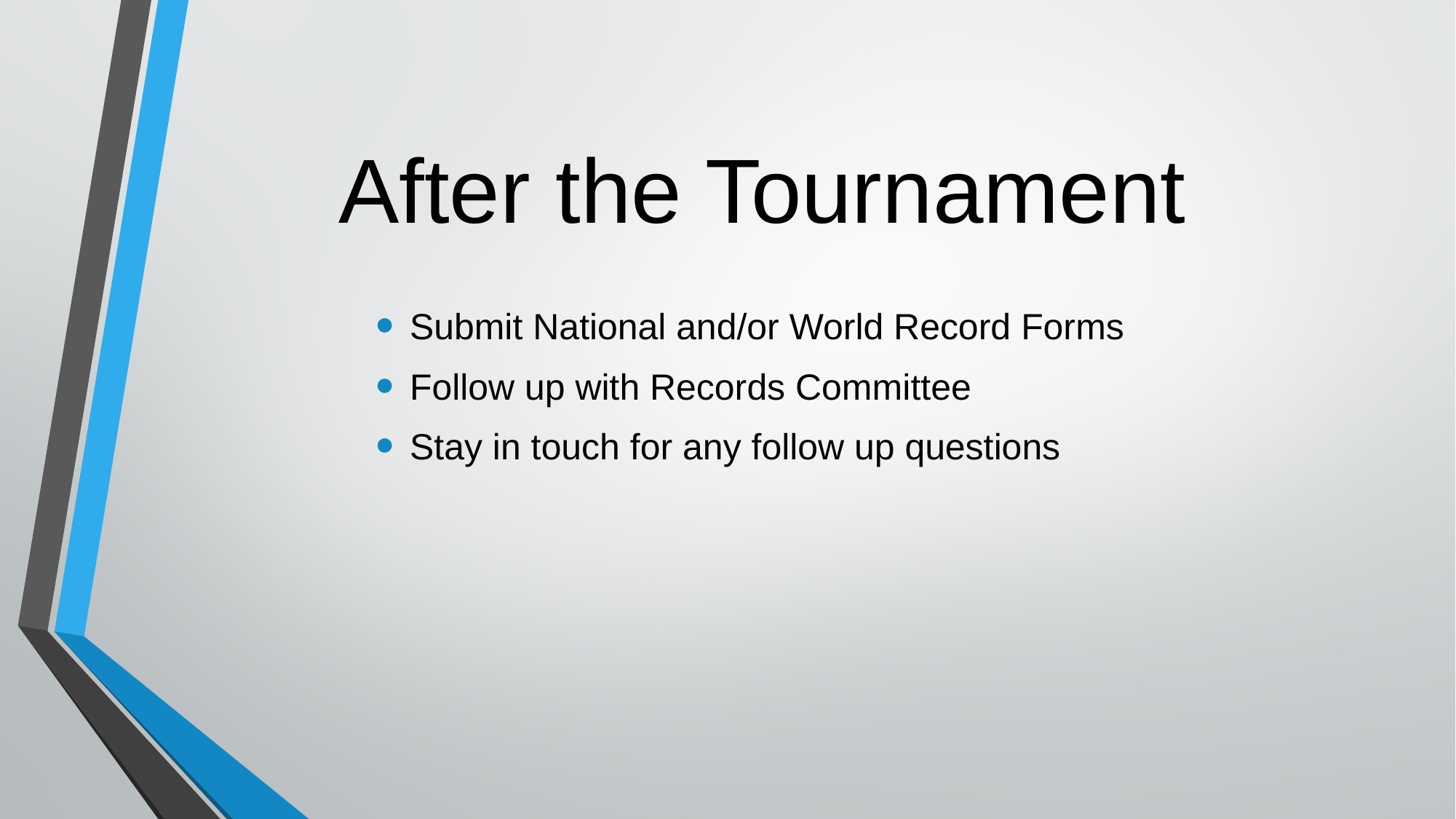

# After the Tournament
Submit National and/or World Record Forms
Follow up with Records Committee
Stay in touch for any follow up questions